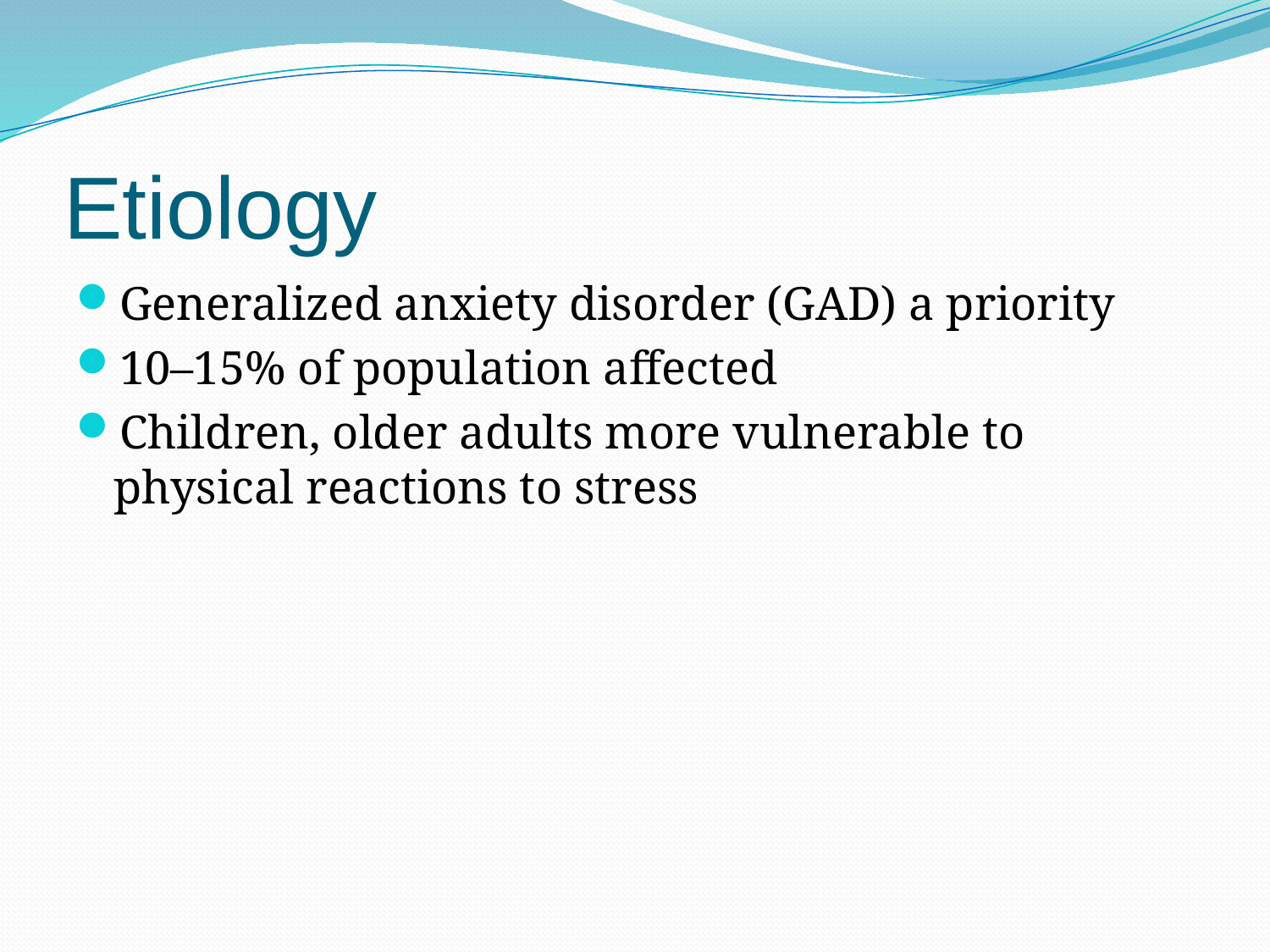

Etiology
Generalized anxiety disorder (GAD) a priority
10–15% of population affected
Children, older adults more vulnerable to physical reactions to stress